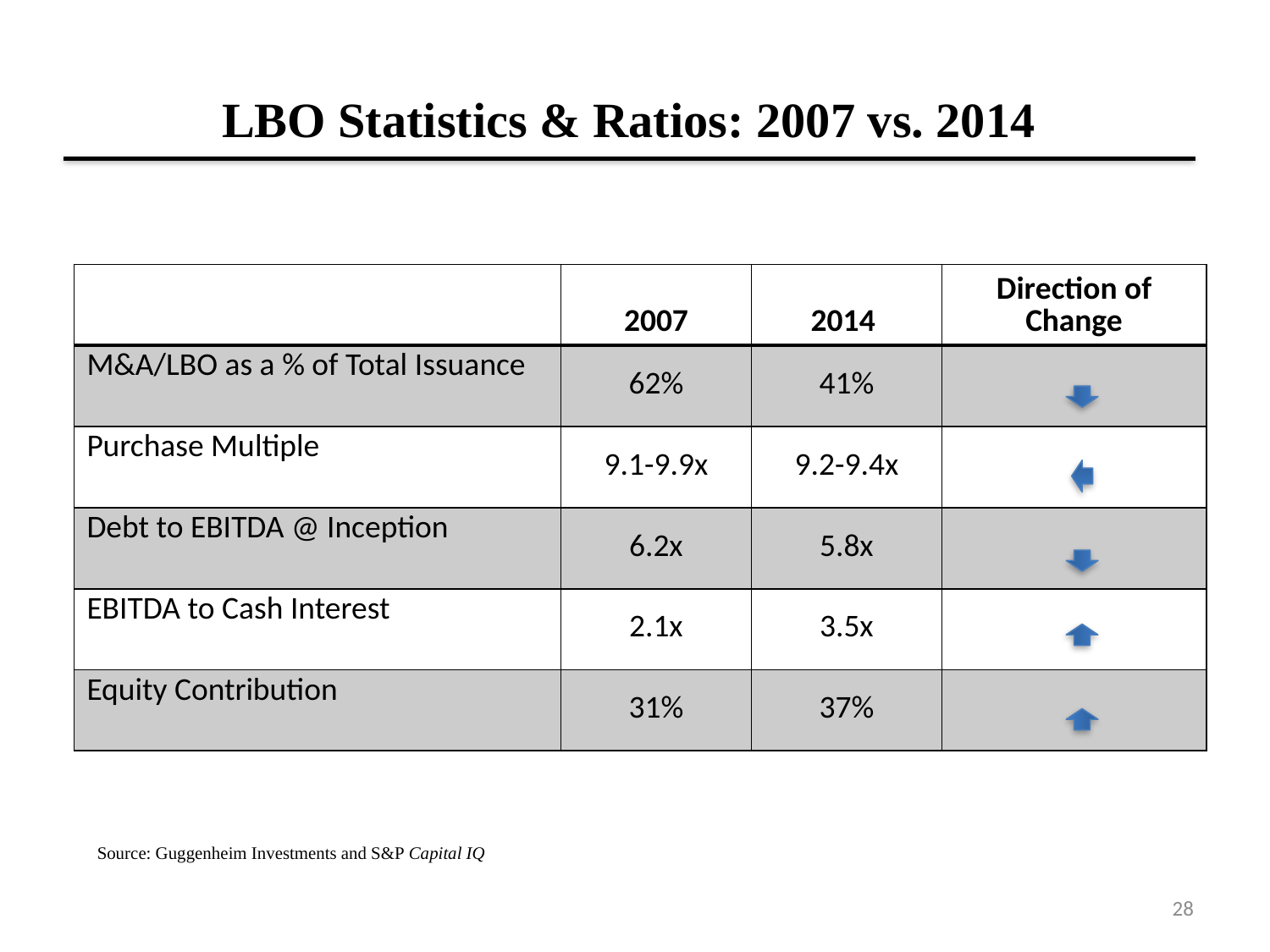

# LBO Statistics & Ratios: 2007 vs. 2014
|  | 2007 | 2014 | Direction of Change |
| --- | --- | --- | --- |
| M&A/LBO as a % of Total Issuance | 62% | 41% |  |
| Purchase Multiple | 9.1-9.9x | 9.2-9.4x |  |
| Debt to EBITDA @ Inception | 6.2x | 5.8x |  |
| EBITDA to Cash Interest | 2.1x | 3.5x |  |
| Equity Contribution | 31% | 37% |  |

Source: Guggenheim Investments and S&P Capital IQ
28